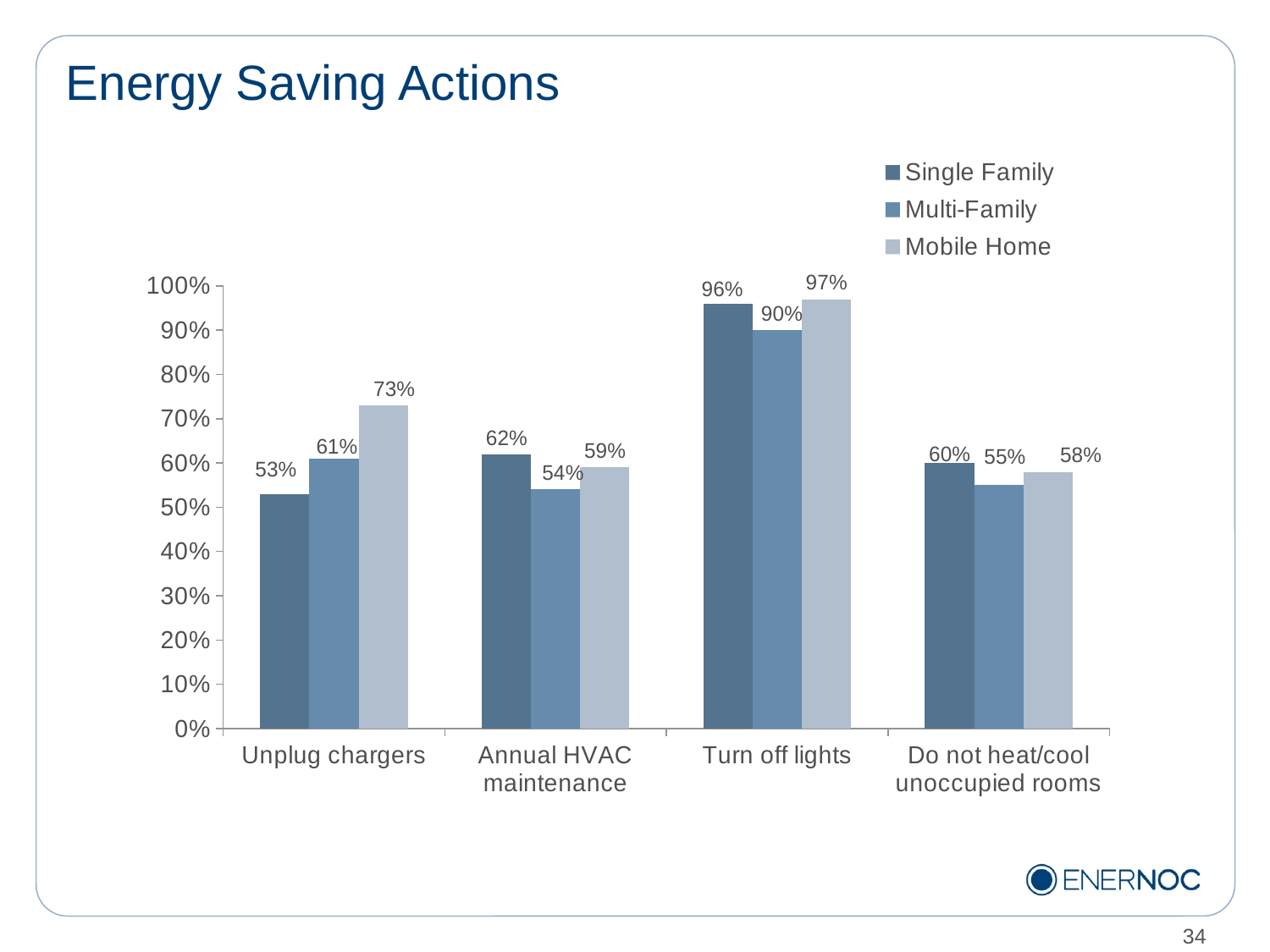

# Energy Saving Actions

### Chart

| Category | Single Family | Multi-Family | Mobile Home |
|---|---|---|---|
| Unplug chargers | 0.53 | 0.6100000000000002 | 0.7300000000000002 |
| Annual HVAC maintenance | 0.6200000000000002 | 0.54 | 0.59 |
| Turn off lights | 0.9600000000000002 | 0.9 | 0.9700000000000002 |
| Do not heat/cool unoccupied rooms | 0.6000000000000002 | 0.55 | 0.5800000000000001 |